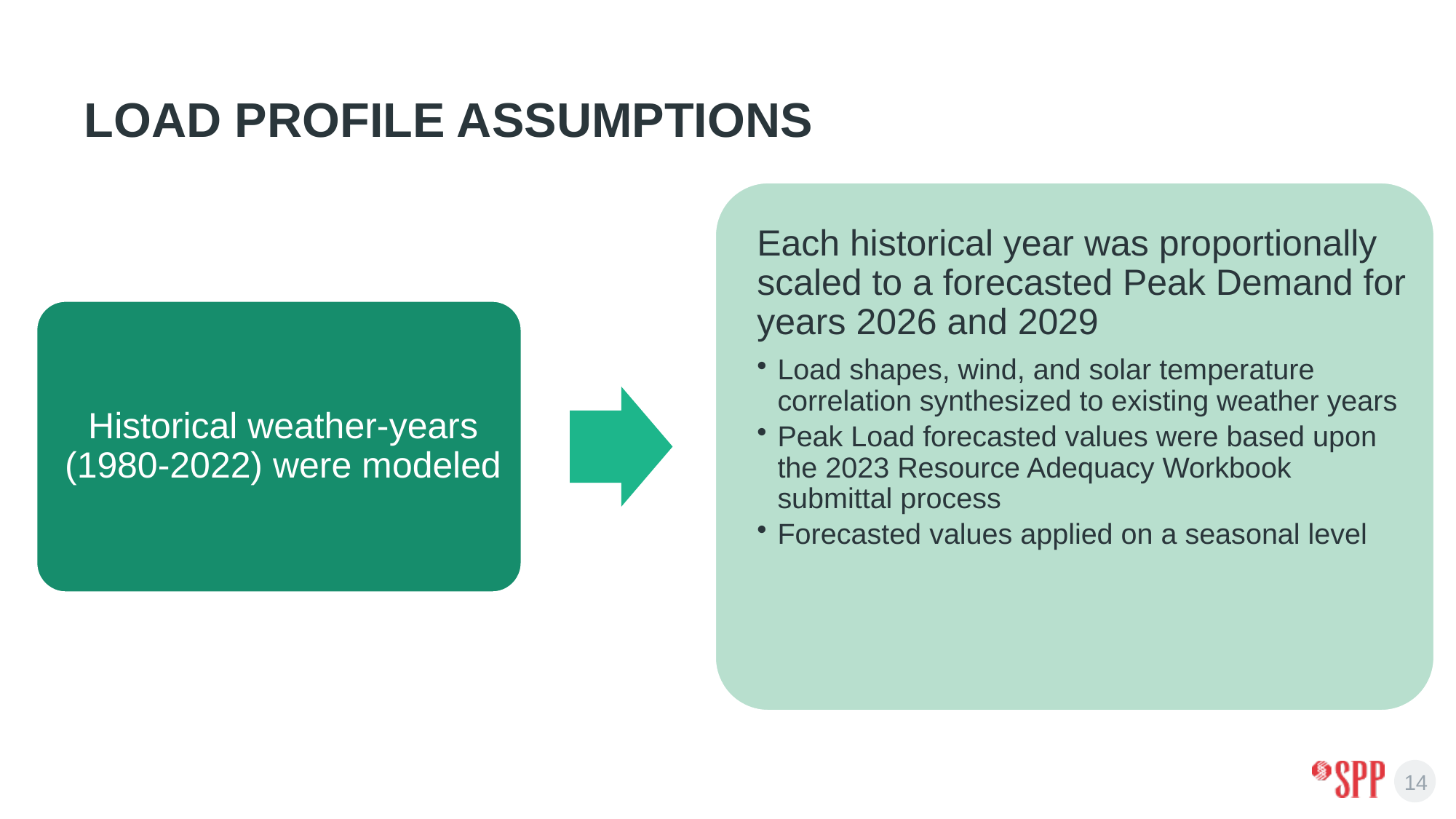

# Load profile assumptions
Historical weather-years (1980-2022) were modeled

Each historical year was proportionally scaled to a forecasted Peak Demand for years 2026 and 2029
Load shapes, wind, and solar temperature correlation synthesized to existing weather years
Peak Load forecasted values were based upon the 2023 Resource Adequacy Workbook submittal process
Forecasted values applied on a seasonal level